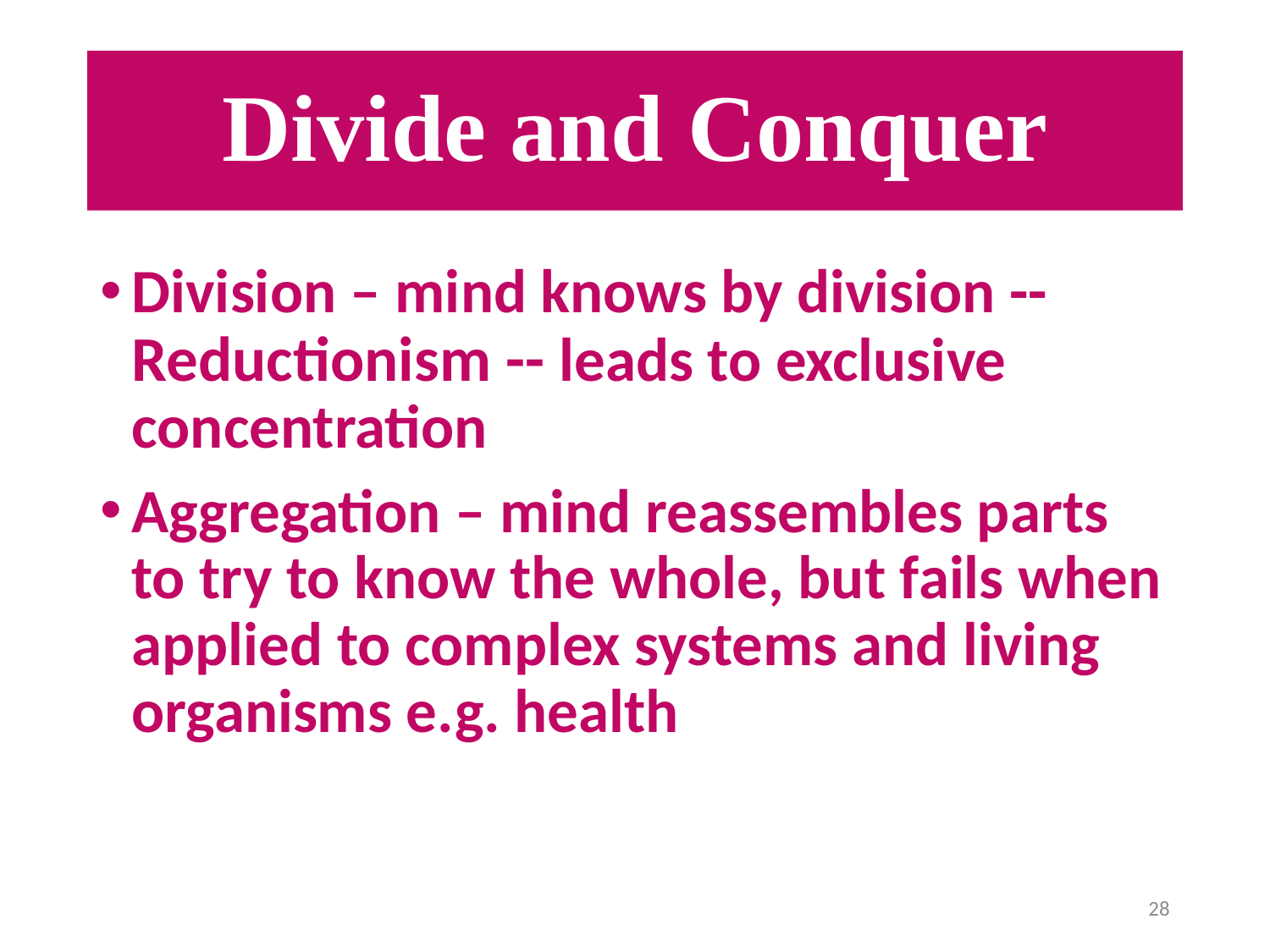

# Divide and Conquer
Division – mind knows by division --  Reductionism -- leads to exclusive concentration
Aggregation – mind reassembles parts to try to know the whole, but fails when applied to complex systems and living organisms e.g. health
28